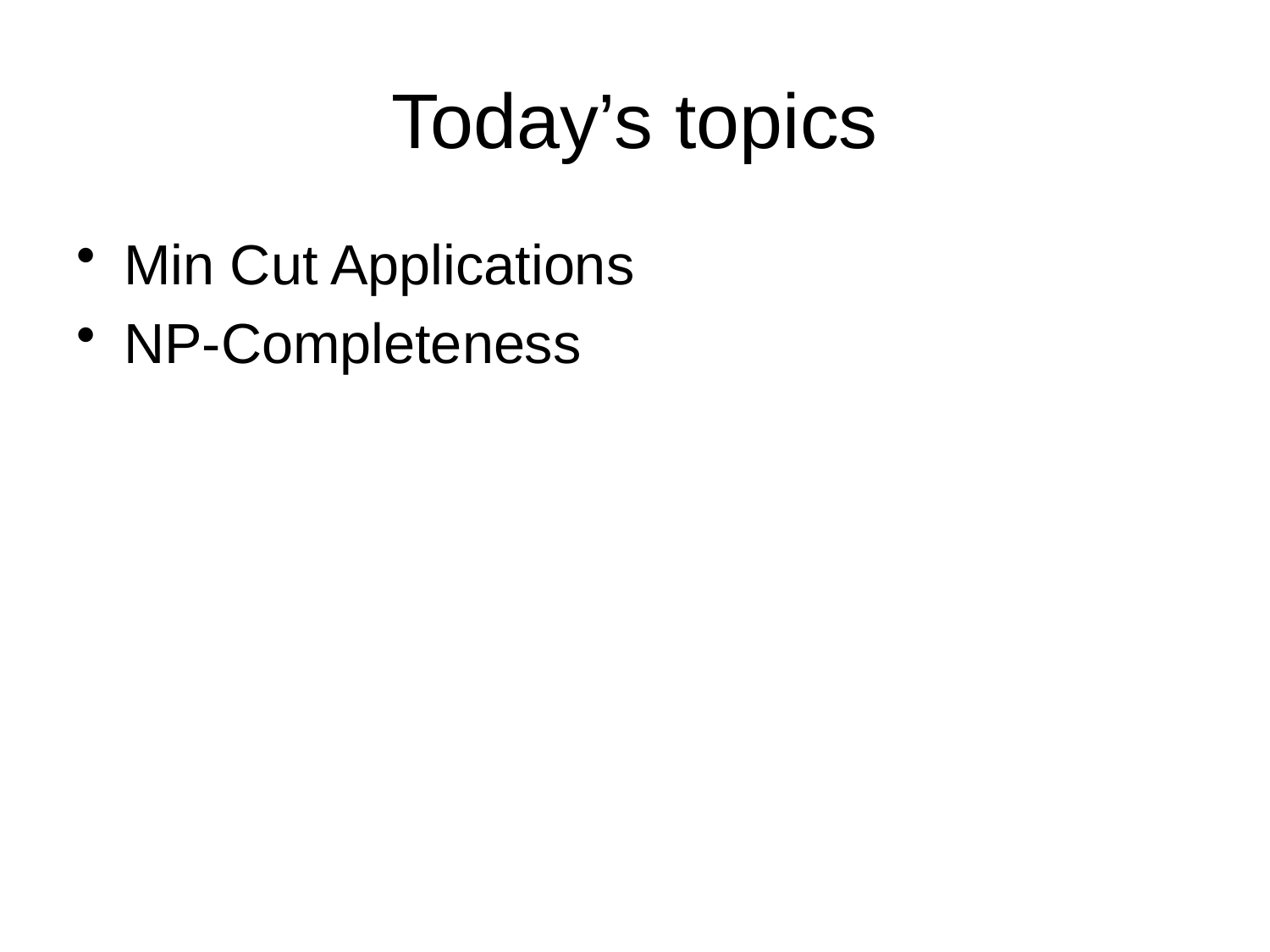

# Today’s topics
Min Cut Applications
NP-Completeness